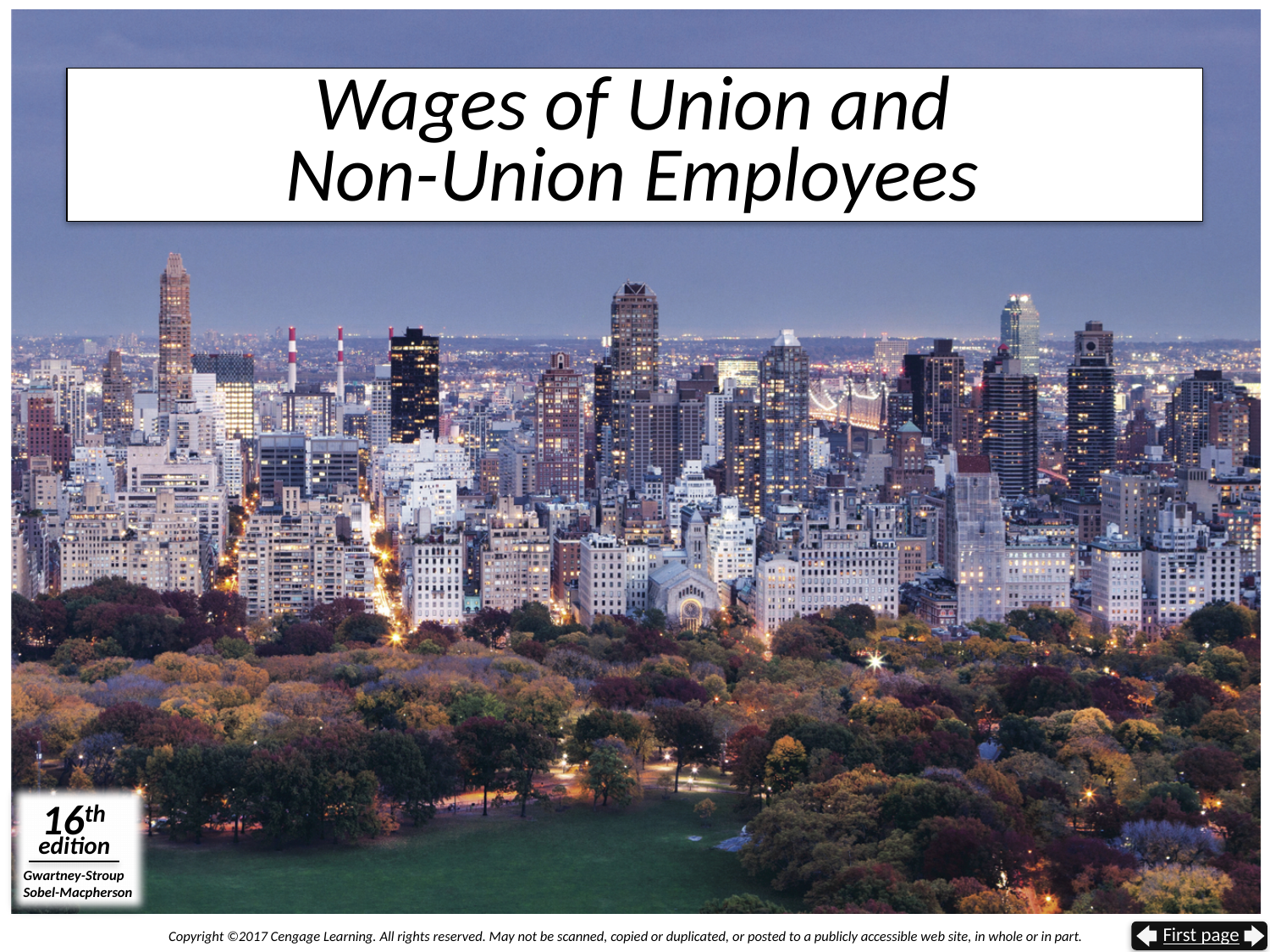

# Wages of Union and Non-Union Employees